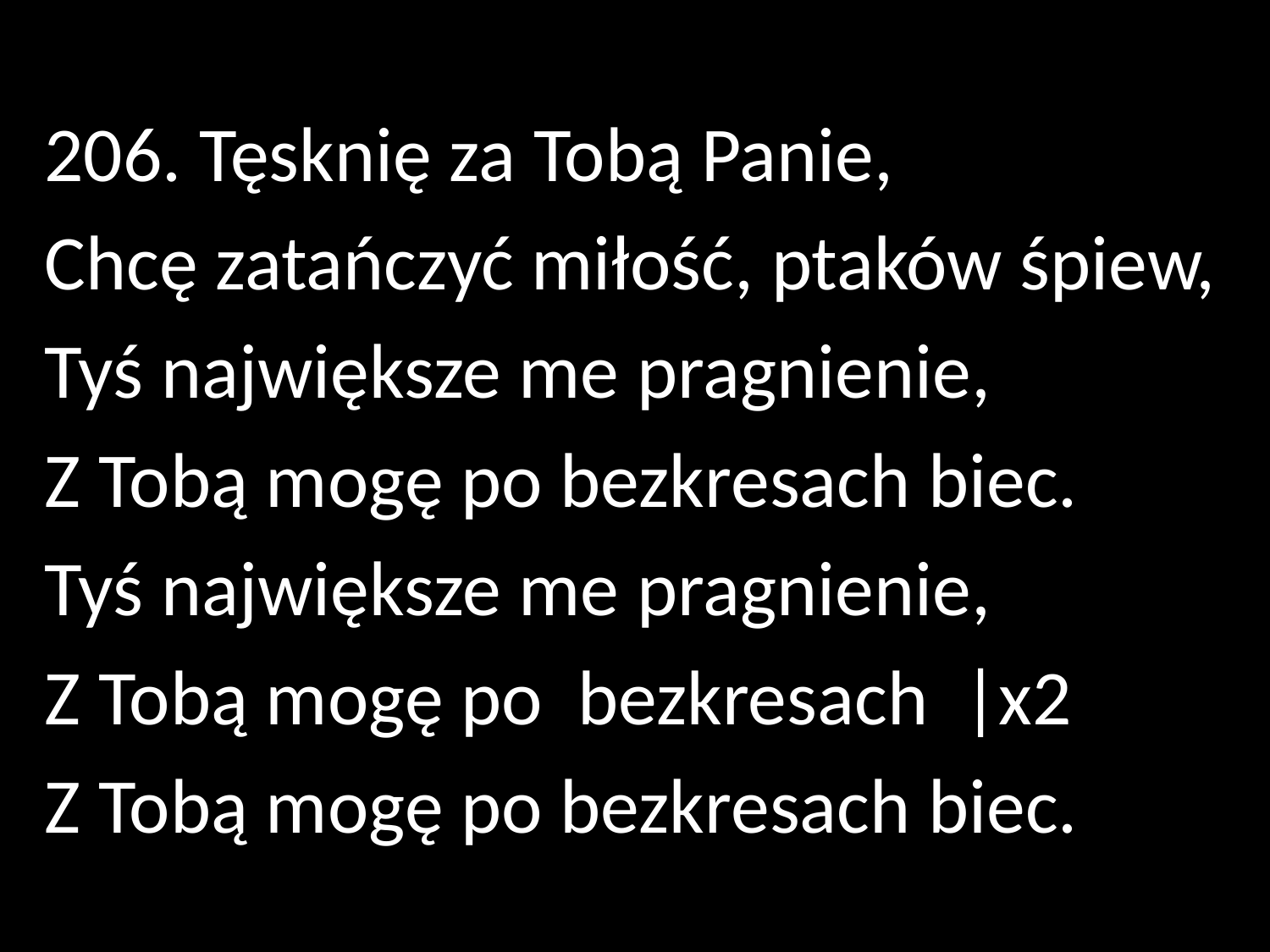

206. Tęsknię za Tobą Panie,
Chcę zatańczyć miłość, ptaków śpiew,
Tyś największe me pragnienie,
Z Tobą mogę po bezkresach biec.
Tyś największe me pragnienie,
Z Tobą mogę po  bezkresach  |x2
Z Tobą mogę po bezkresach biec.